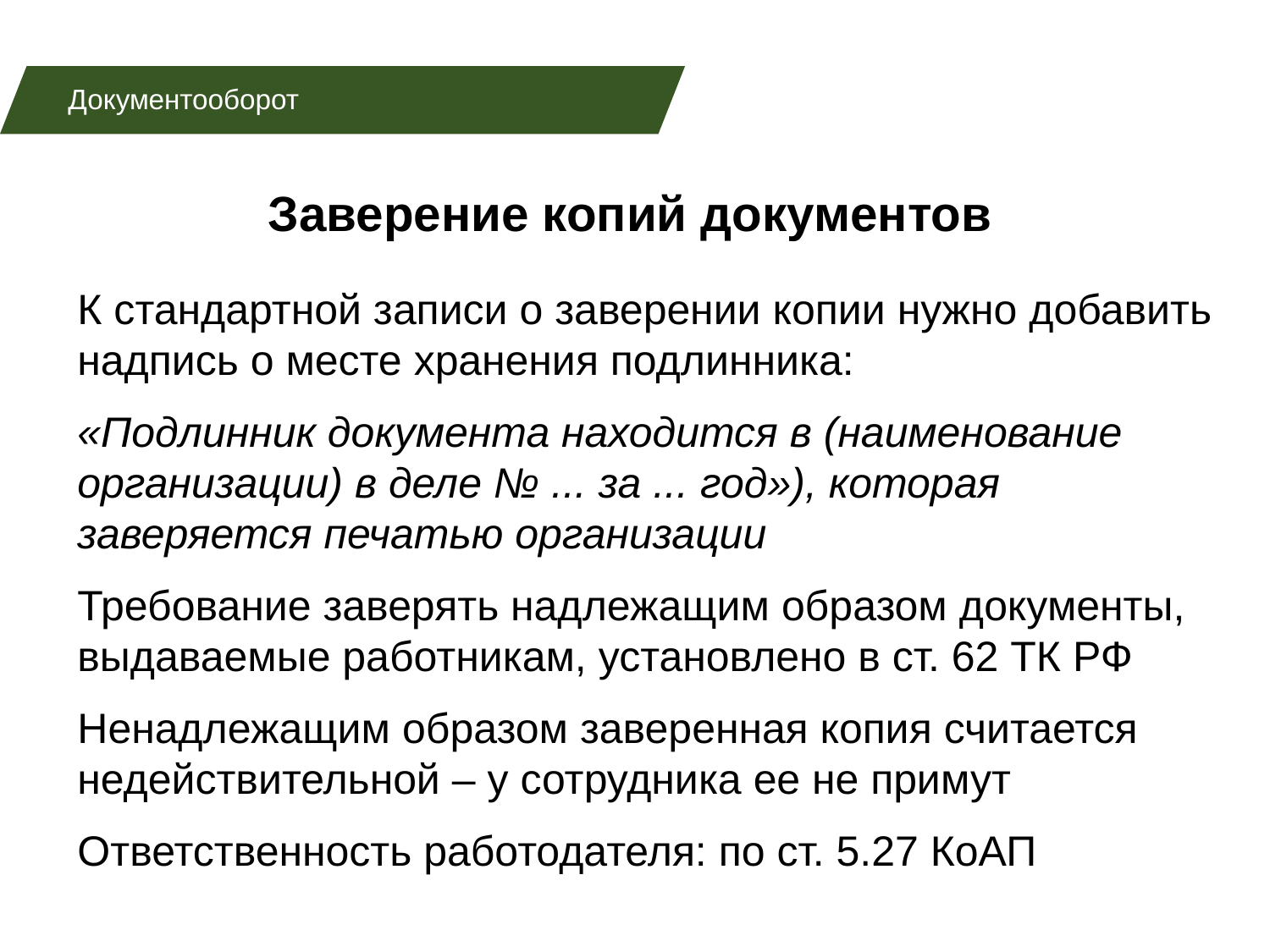

Документооборот
Заверение копий документов
К стандартной записи о заверении копии нужно добавить надпись о месте хранения подлинника:
«Подлинник документа находится в (наименование организации) в деле № ... за ... год»), которая заверяется печатью организации
Требование заверять надлежащим образом документы, выдаваемые работникам, установлено в ст. 62 ТК РФ
Ненадлежащим образом заверенная копия считается недействительной – у сотрудника ее не примут
Ответственность работодателя: по ст. 5.27 КоАП